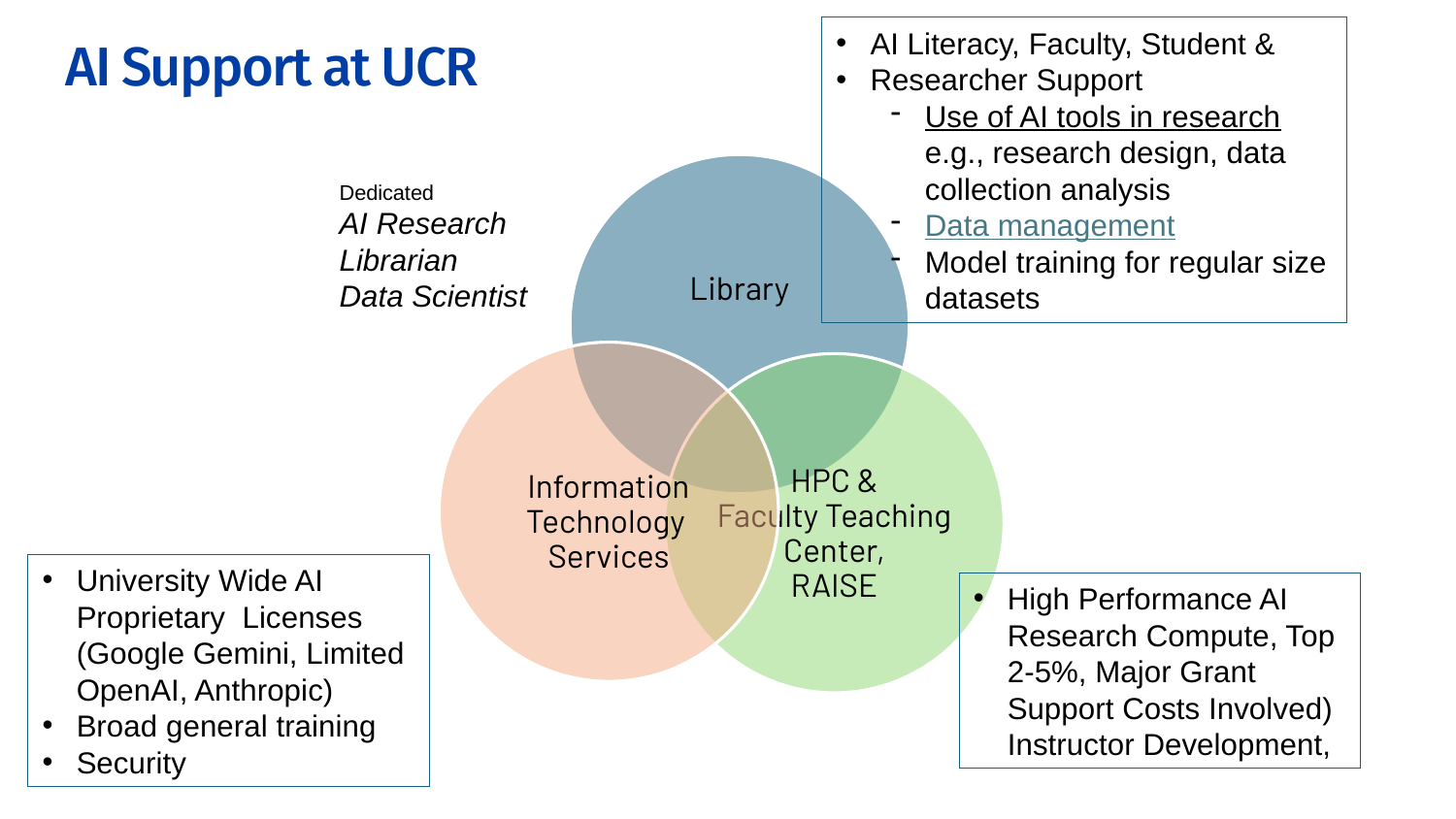

AI Literacy, Faculty, Student &
Researcher Support
Use of AI tools in research e.g., research design, data collection analysis
Data management
Model training for regular size datasets
# AI Support at UCR
Library
HPC &
Faculty Teaching Center,
RAISE
Information
Technology
Services
Dedicated
AI Research Librarian
Data Scientist
University Wide AI Proprietary  Licenses (Google Gemini, Limited OpenAI, Anthropic)
Broad general training
Security
High Performance AI Research Compute, Top 2-5%, Major Grant Support Costs Involved)
Instructor Development,